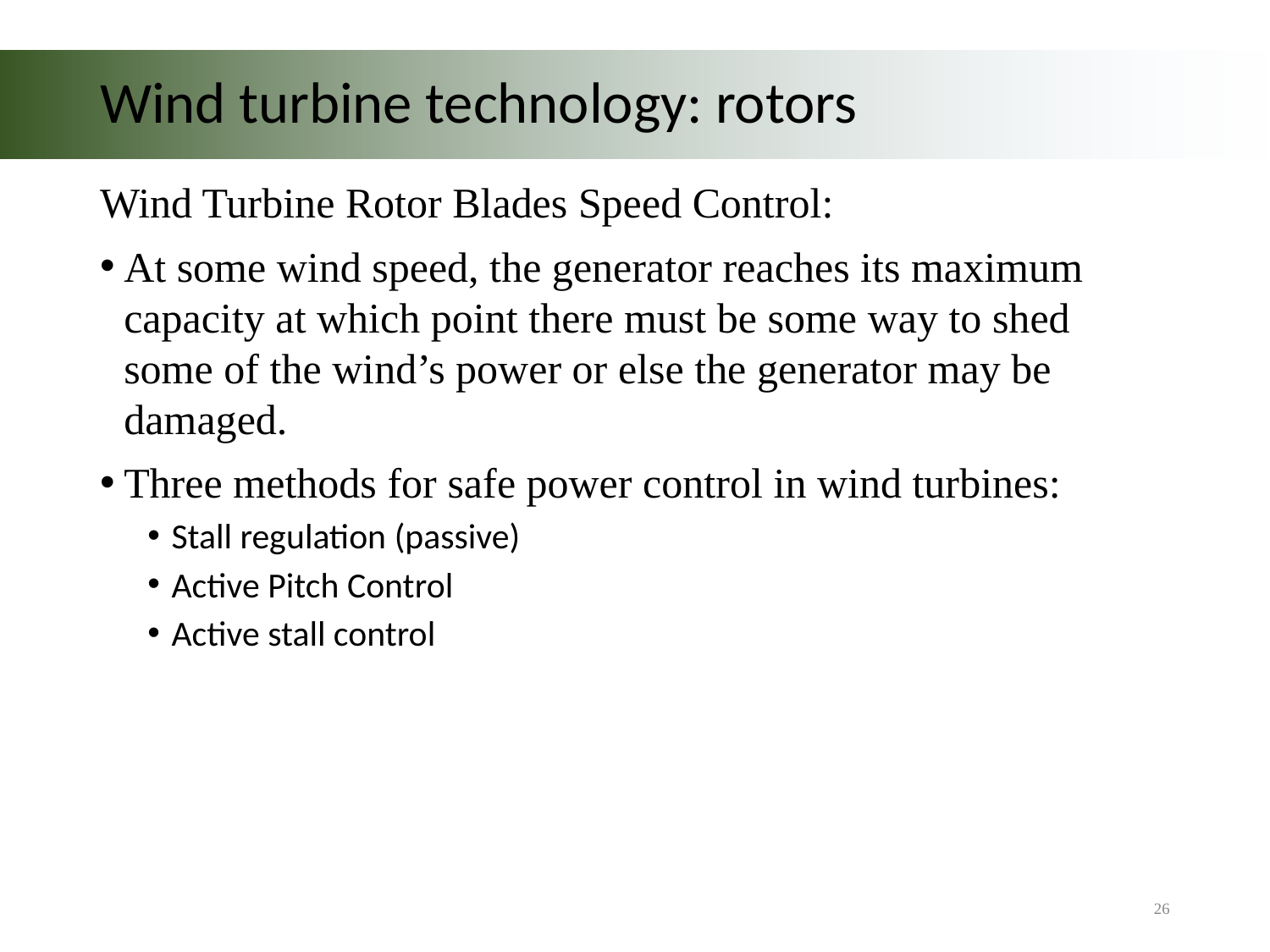

# Wind turbine technology: rotors
Wind Turbine Rotor Blades Speed Control:
At some wind speed, the generator reaches its maximum capacity at which point there must be some way to shed some of the wind’s power or else the generator may be damaged.
Three methods for safe power control in wind turbines:
Stall regulation (passive)
Active Pitch Control
Active stall control

26